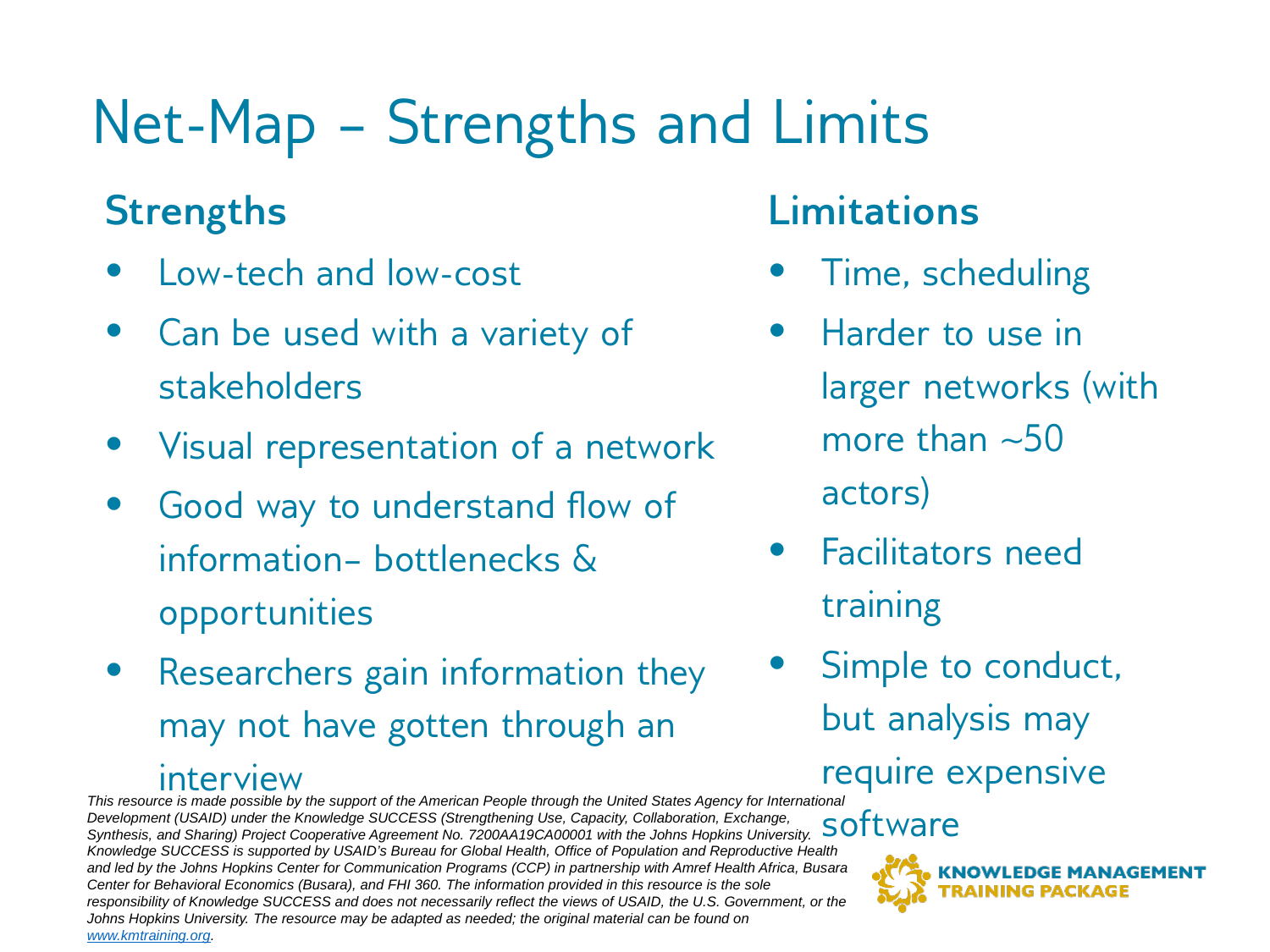

# Net-Map – Strengths and Limits
Strengths
Low-tech and low-cost
Can be used with a variety of stakeholders
Visual representation of a network
Good way to understand flow of information– bottlenecks & opportunities
Researchers gain information they may not have gotten through an interview
Limitations
Time, scheduling
Harder to use in larger networks (with more than ~50 actors)
Facilitators need training
Simple to conduct, but analysis may require expensive software